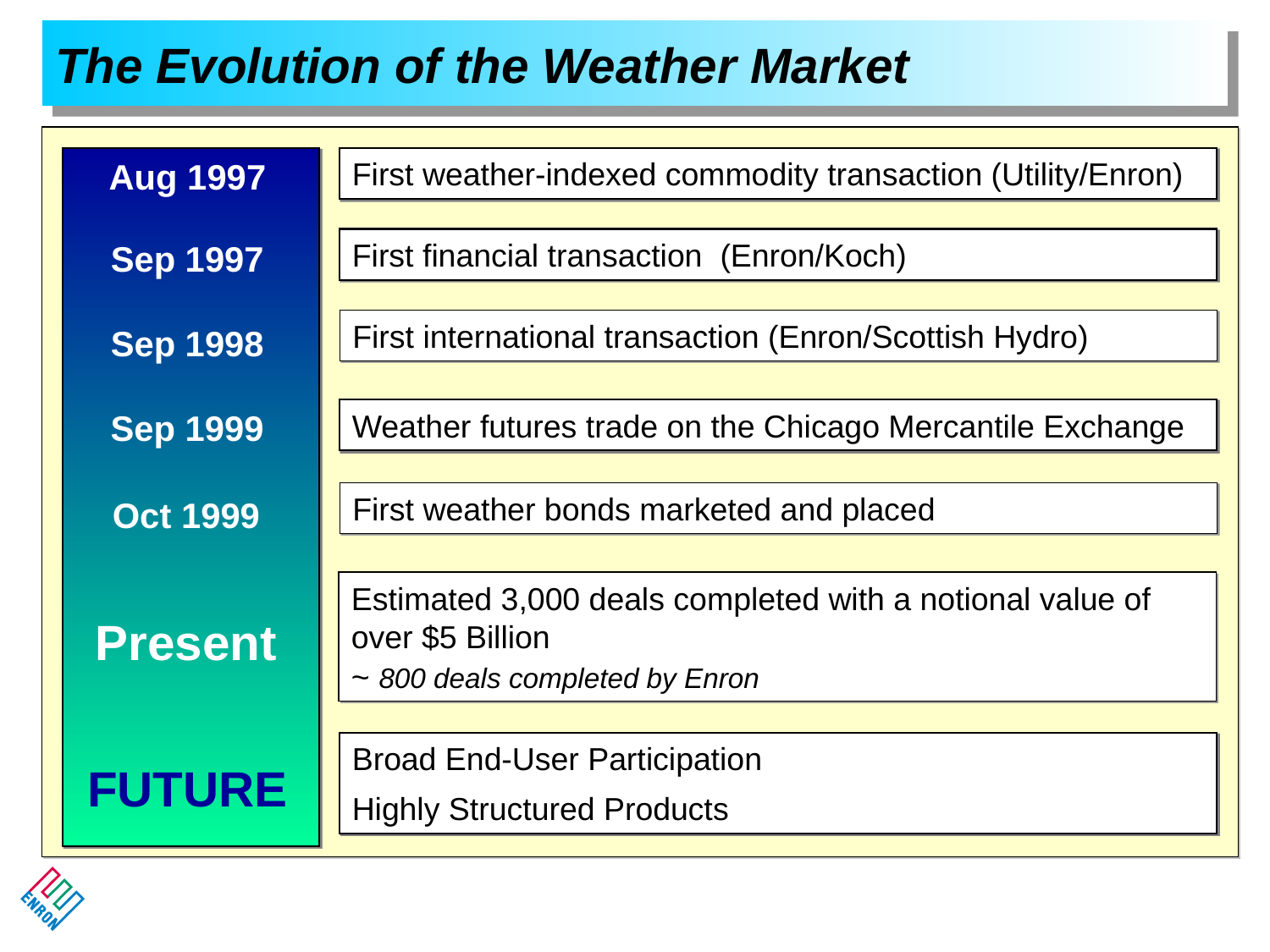

# The Evolution of the Weather Market

Aug 1997
First weather-indexed commodity transaction (Utility/Enron)
First financial transaction  (Enron/Koch)
Sep 1997
First international transaction (Enron/Scottish Hydro)
Sep 1998

Weather futures trade on the Chicago Mercantile Exchange
Sep 1999

First weather bonds marketed and placed
Oct 1999
Estimated 3,000 deals completed with a notional value of over $5 Billion
~ 800 deals completed by Enron
Present
Broad End-User Participation
Highly Structured Products
FUTURE